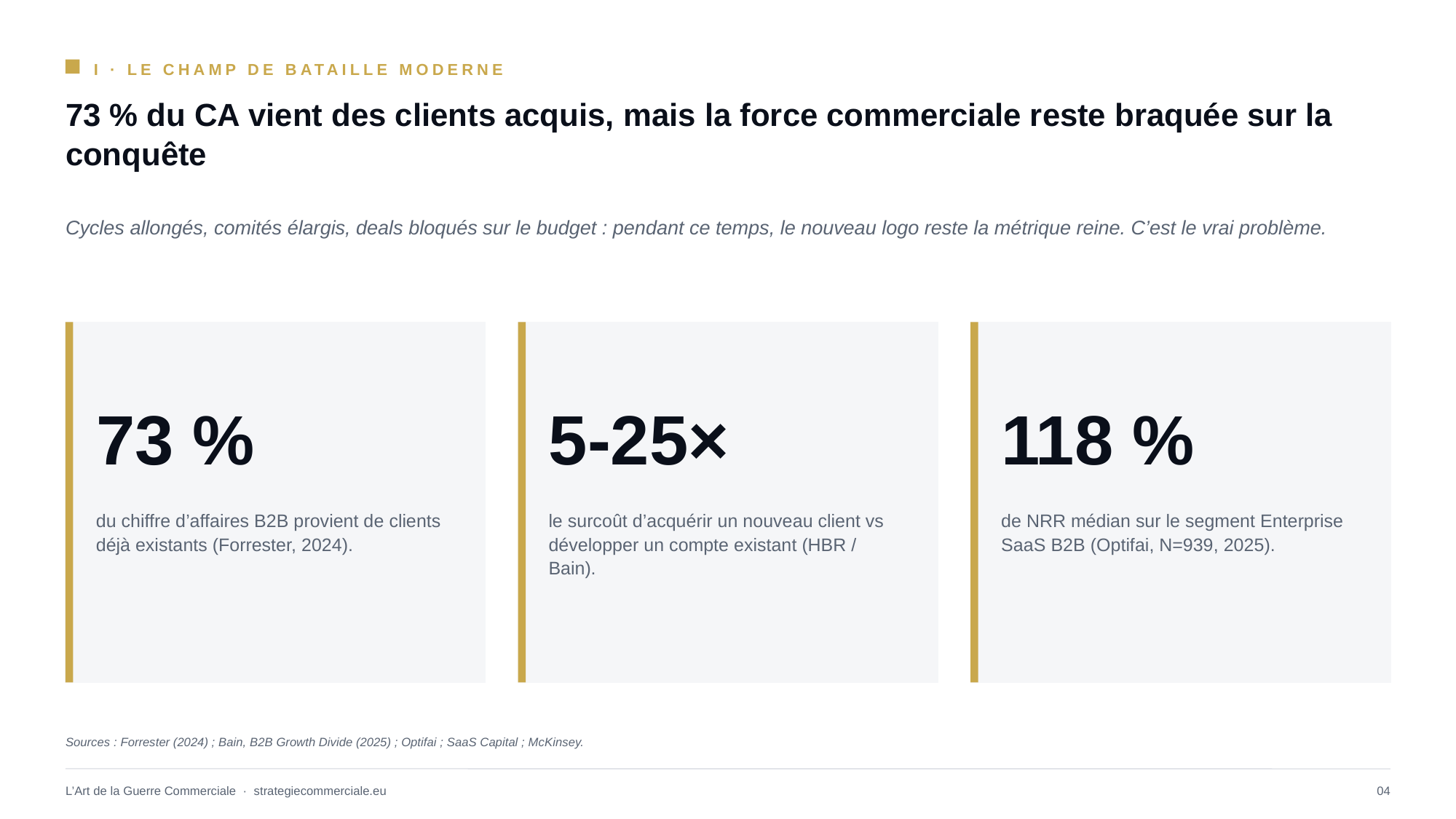

I · LE CHAMP DE BATAILLE MODERNE

73 % du CA vient des clients acquis, mais la force commerciale reste braquée sur la conquête
Cycles allongés, comités élargis, deals bloqués sur le budget : pendant ce temps, le nouveau logo reste la métrique reine. C’est le vrai problème.

73 %
5-25×
118 %
du chiffre d’affaires B2B provient de clients déjà existants (Forrester, 2024).
le surcoût d’acquérir un nouveau client vs développer un compte existant (HBR / Bain).
de NRR médian sur le segment Enterprise SaaS B2B (Optifai, N=939, 2025).
Sources : Forrester (2024) ; Bain, B2B Growth Divide (2025) ; Optifai ; SaaS Capital ; McKinsey.

L’Art de la Guerre Commerciale  ·  strategiecommerciale.eu
04